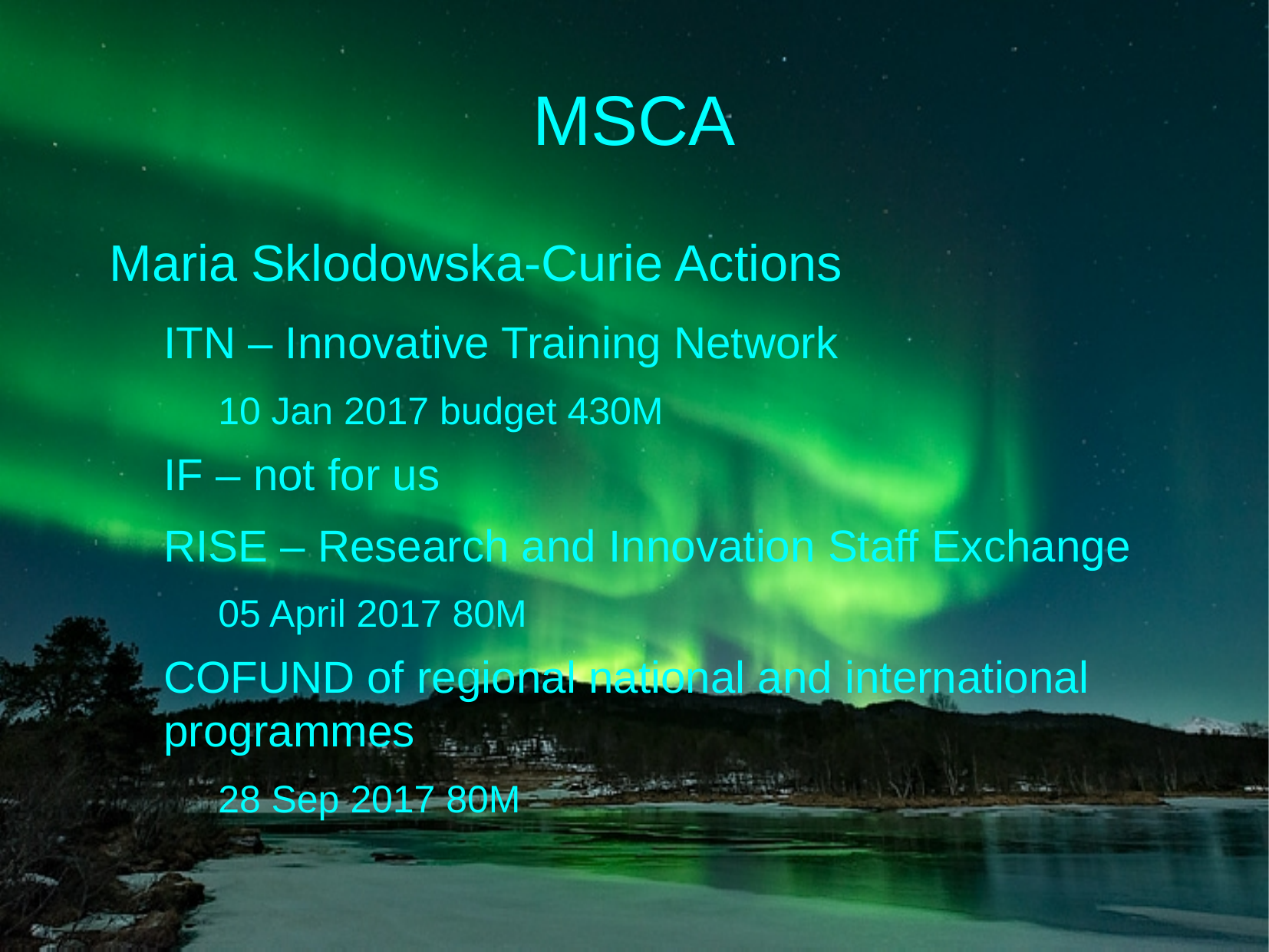

MSCA
Maria Sklodowska-Curie Actions
ITN – Innovative Training Network
10 Jan 2017 budget 430M
IF – not for us
RISE – Research and Innovation Staff Exchange
05 April 2017 80M
COFUND of regional national and international programmes
28 Sep 2017 80M